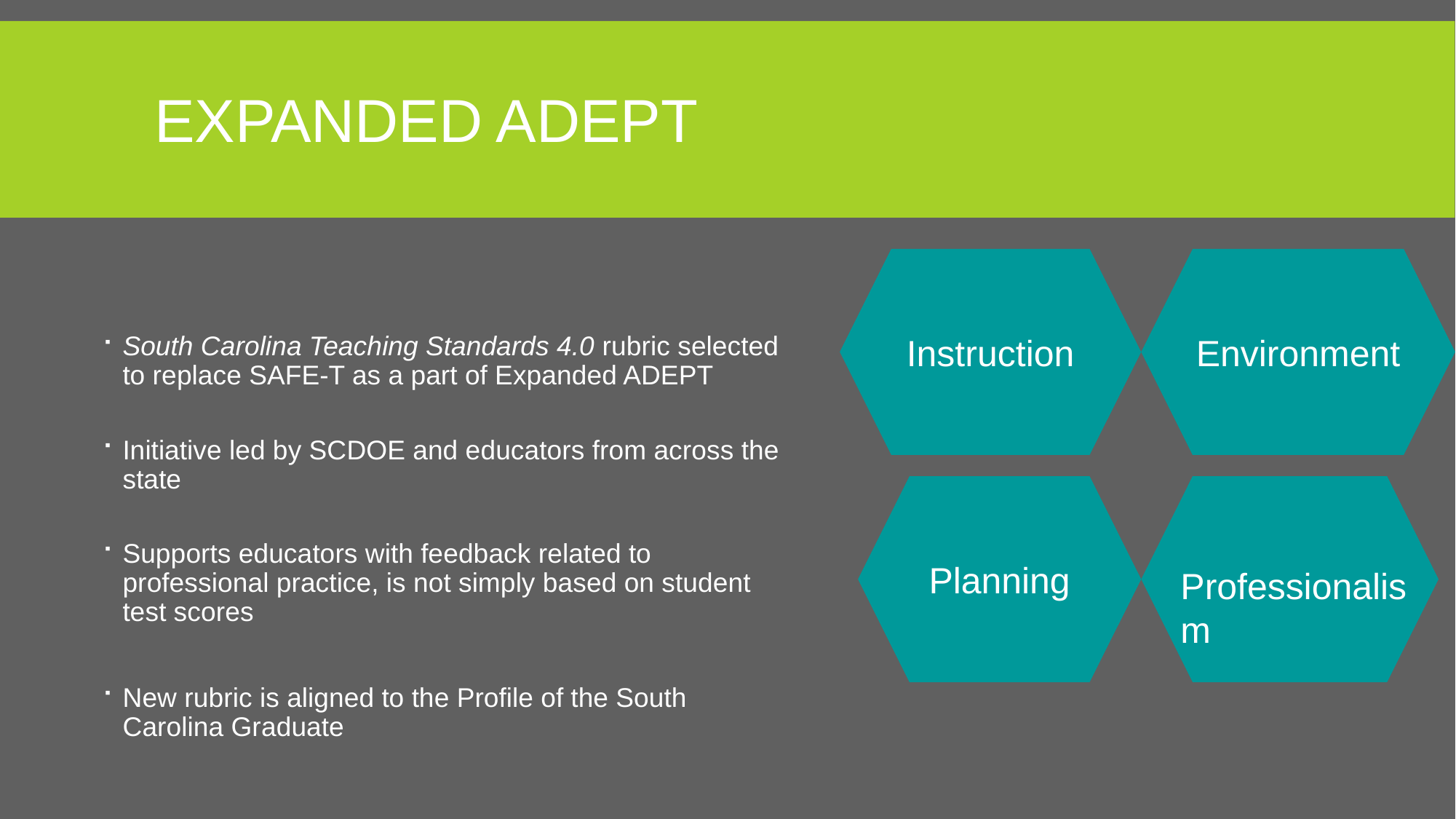

# Expanded ADEPT

South Carolina Teaching Standards 4.0 rubric selected to replace SAFE-T as a part of Expanded ADEPT

Initiative led by SCDOE and educators from across the state

Supports educators with feedback related to professional practice, is not simply based on student test scores

New rubric is aligned to the Profile of the South Carolina Graduate

Instruction
Environment

Planning
Professionalism